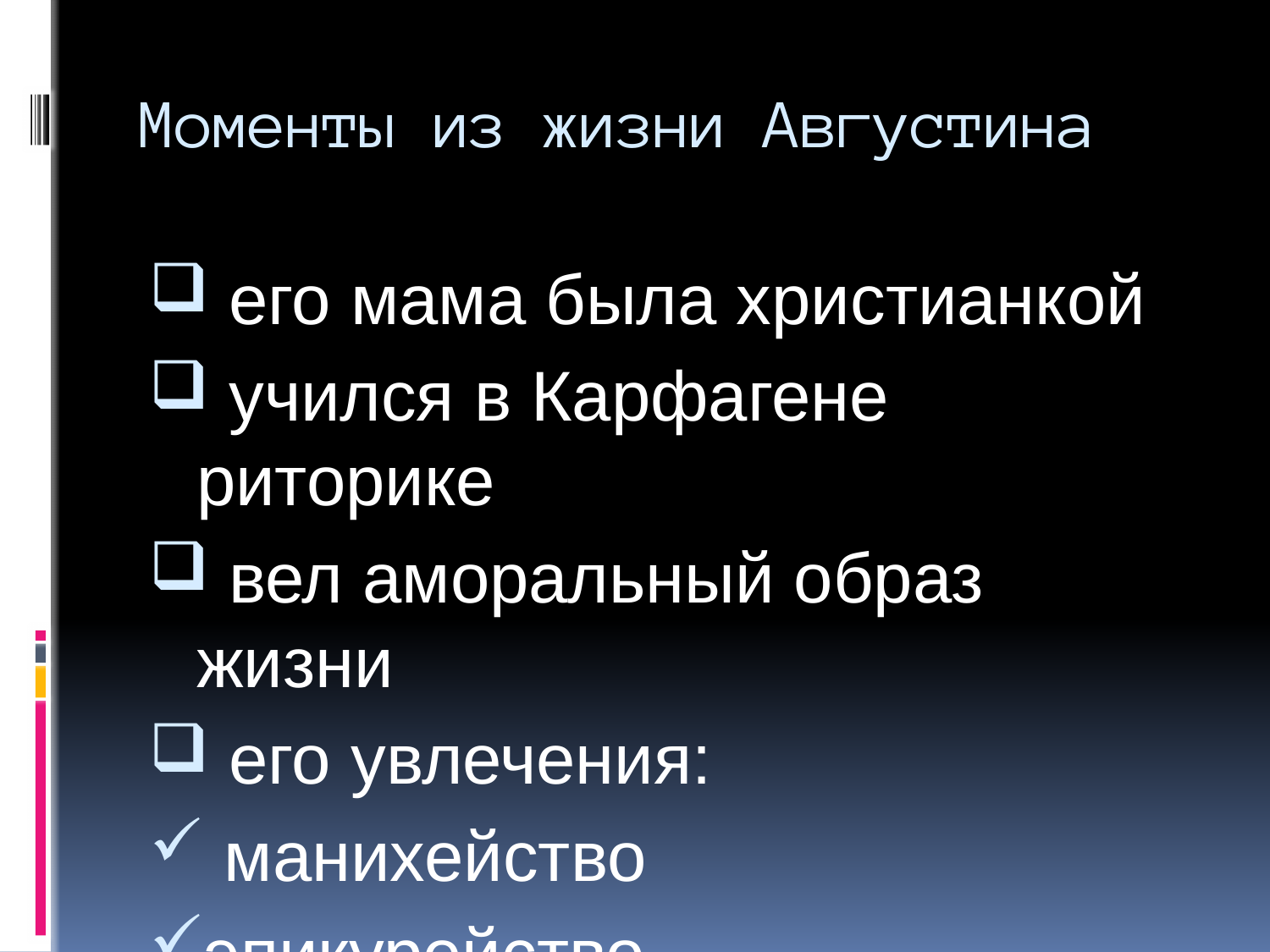

# Моменты из жизни Августина
 его мама была христианкой
 учился в Карфагене риторике
 вел аморальный образ жизни
 его увлечения:
 манихейство
эпикурейство
неоплатонизм